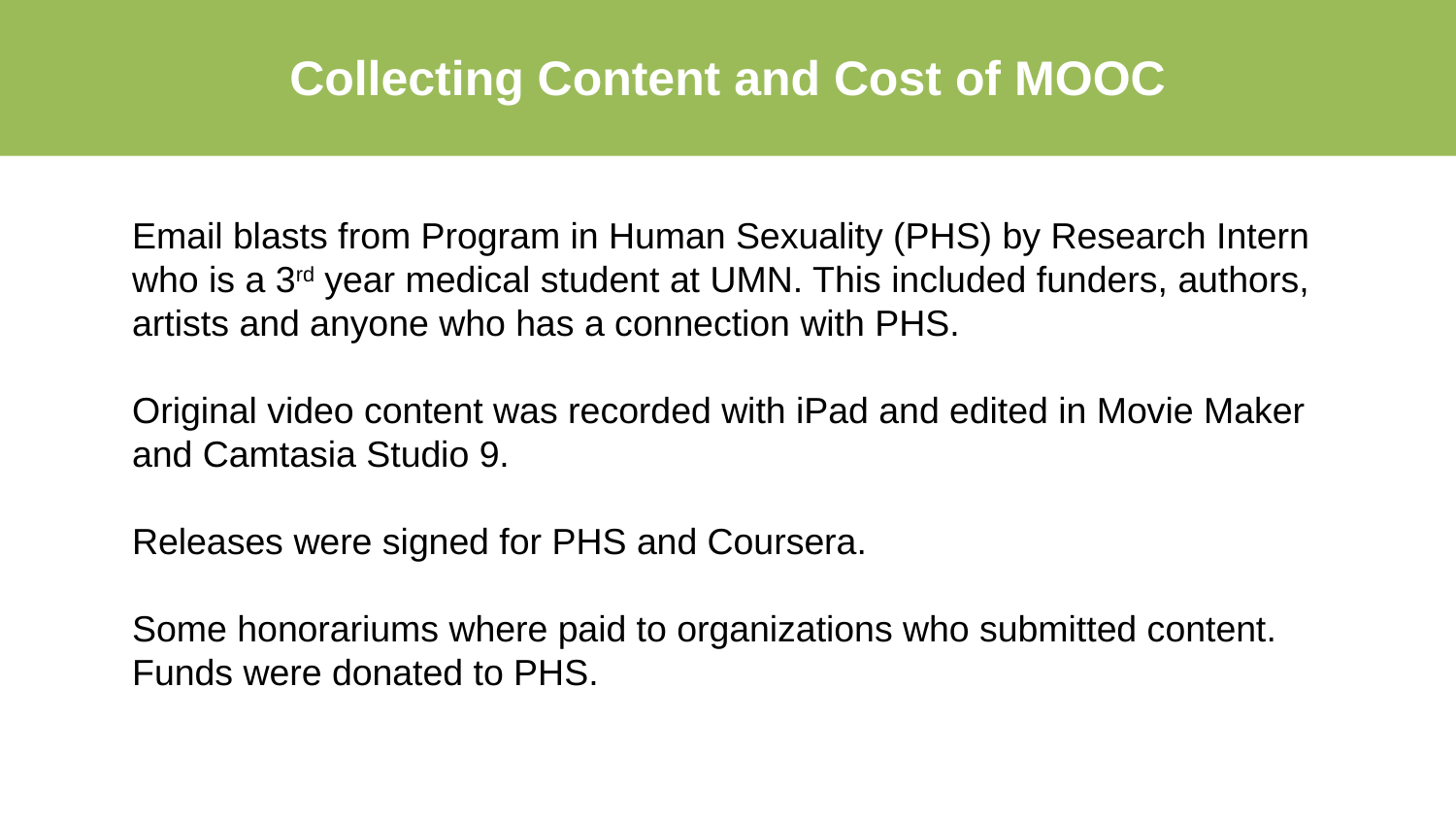

# Collecting Content and Cost of MOOC
Email blasts from Program in Human Sexuality (PHS) by Research Intern who is a 3rd year medical student at UMN. This included funders, authors, artists and anyone who has a connection with PHS.

Original video content was recorded with iPad and edited in Movie Maker and Camtasia Studio 9.

Releases were signed for PHS and Coursera.

Some honorariums where paid to organizations who submitted content.  Funds were donated to PHS.